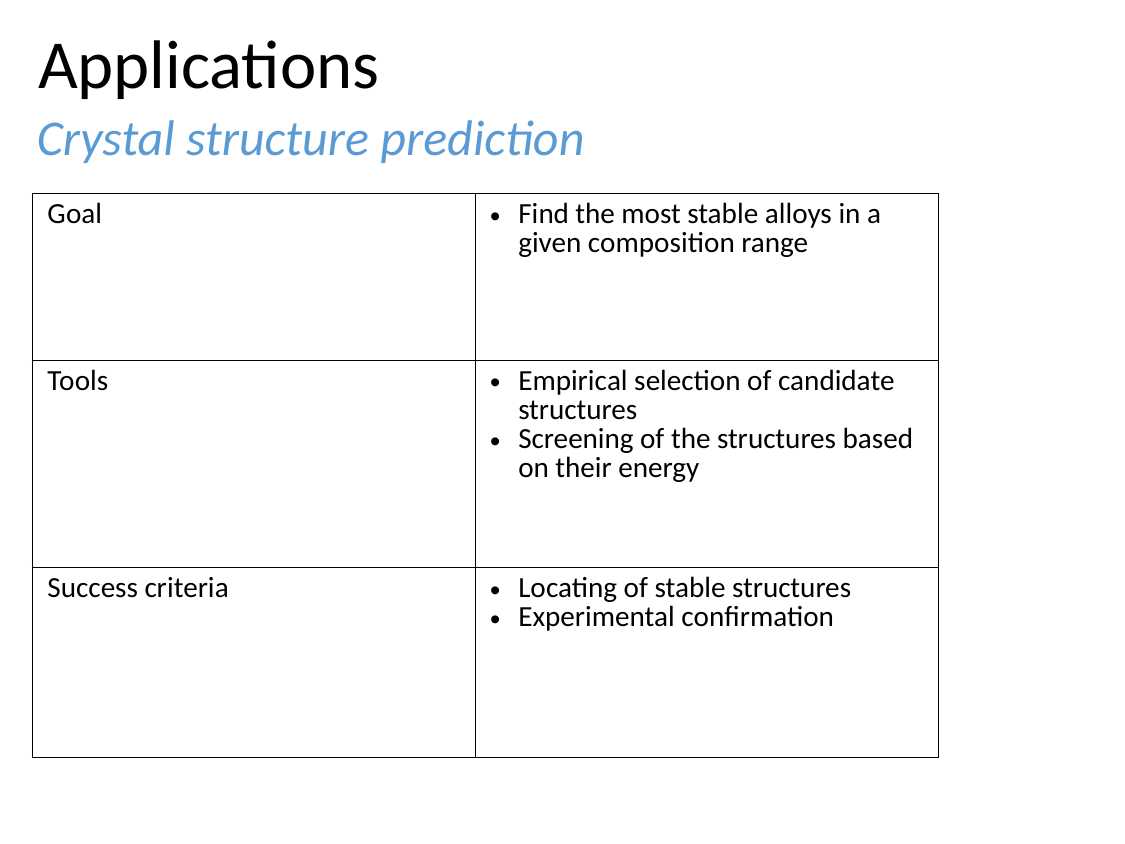

Applications
Crystal structure prediction
| Goal | Find the most stable alloys in a given composition range |
| --- | --- |
| Tools | Empirical selection of candidate structures Screening of the structures based on their energy |
| Success criteria | Locating of stable structures Experimental confirmation |